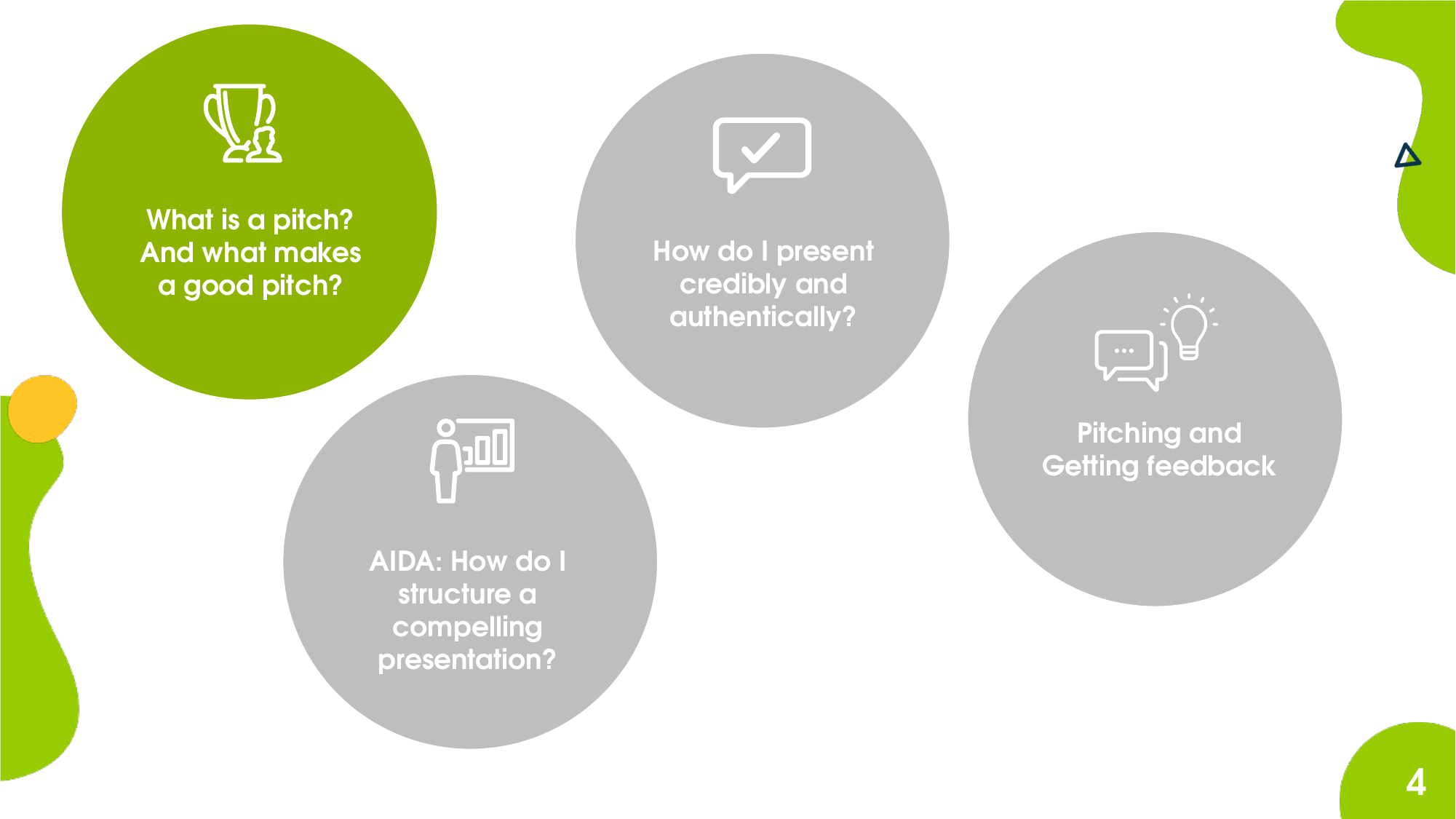

What is a pitch? And what makes a good pitch?
How do I present credibly and authentically?

Pitching and
Getting feedback

AIDA: How do I structure a compelling presentation?
4